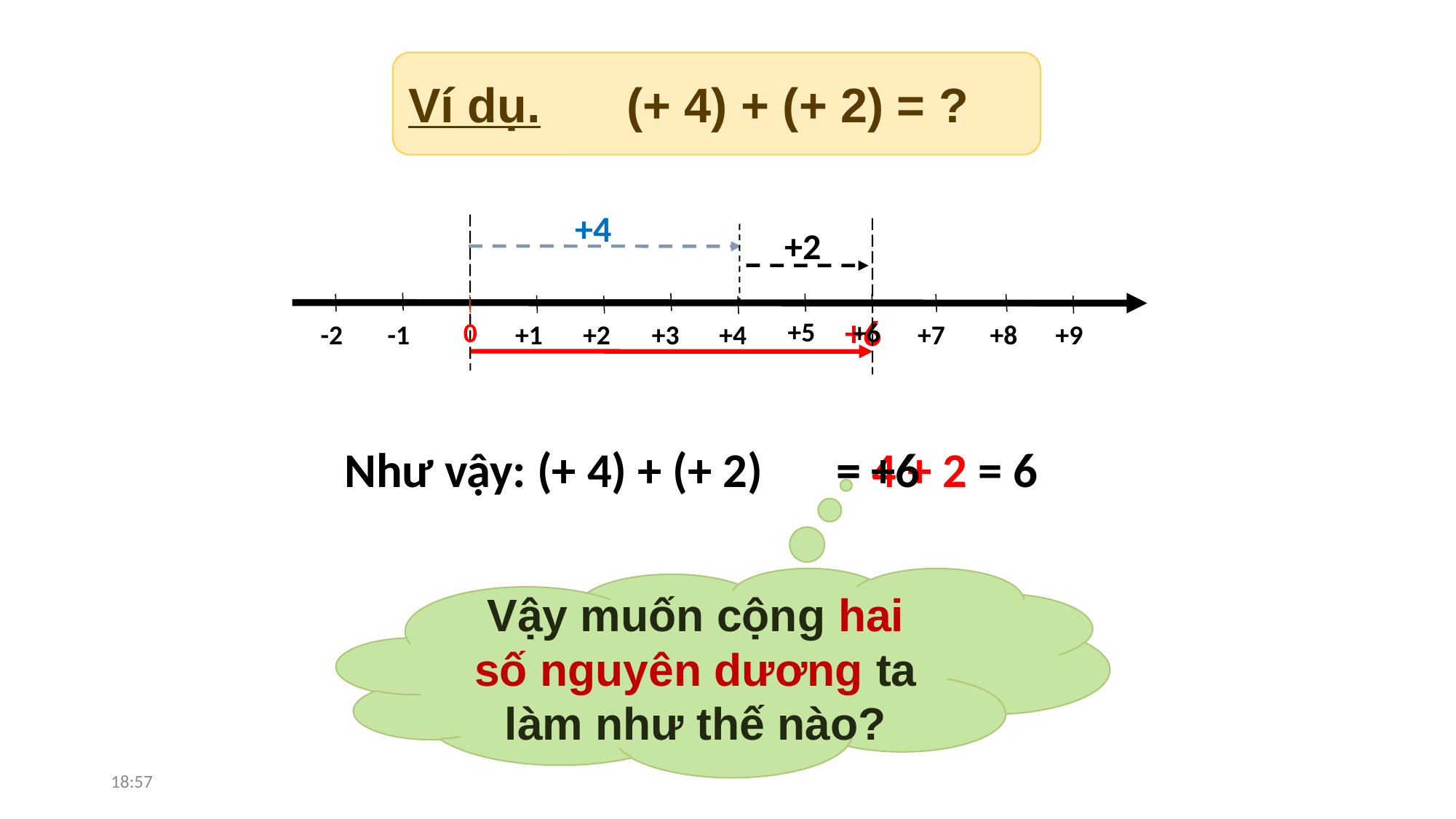

Ví dụ. 	(+ 4) + (+ 2) = ?
+4

+2

+5
0
+6
-2
-1
+2
+3
+4
+7
+8
+9
+1
+6

Như vậy: (+ 4) + (+ 2)
= 4 + 2 = 6
= +6
Vậy muốn cộng hai
số nguyên dương ta làm như thế nào?
18:57